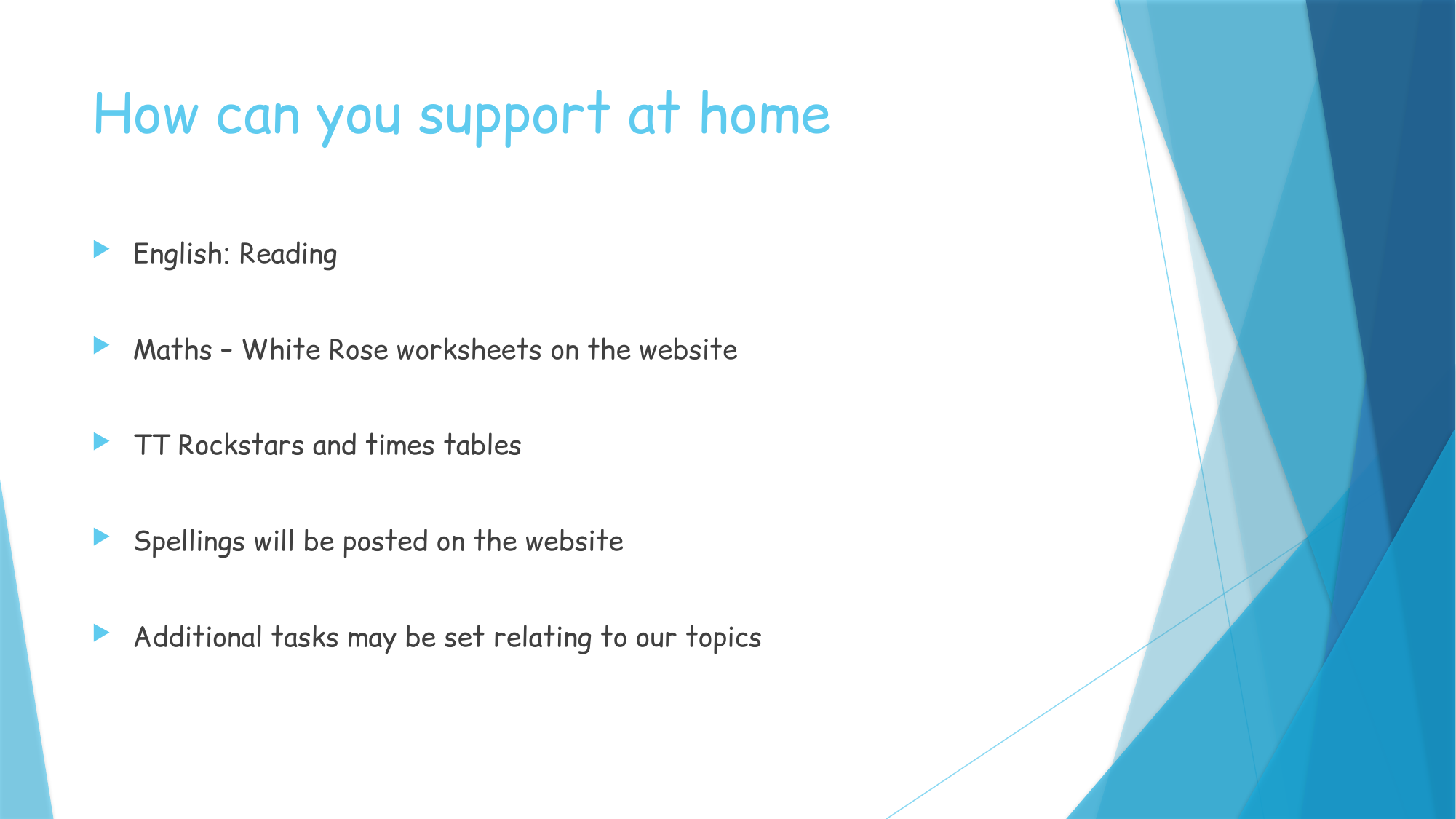

# How can you support at home
English: Reading

Maths – White Rose worksheets on the website

TT Rockstars and times tables

Spellings will be posted on the website

Additional tasks may be set relating to our topics